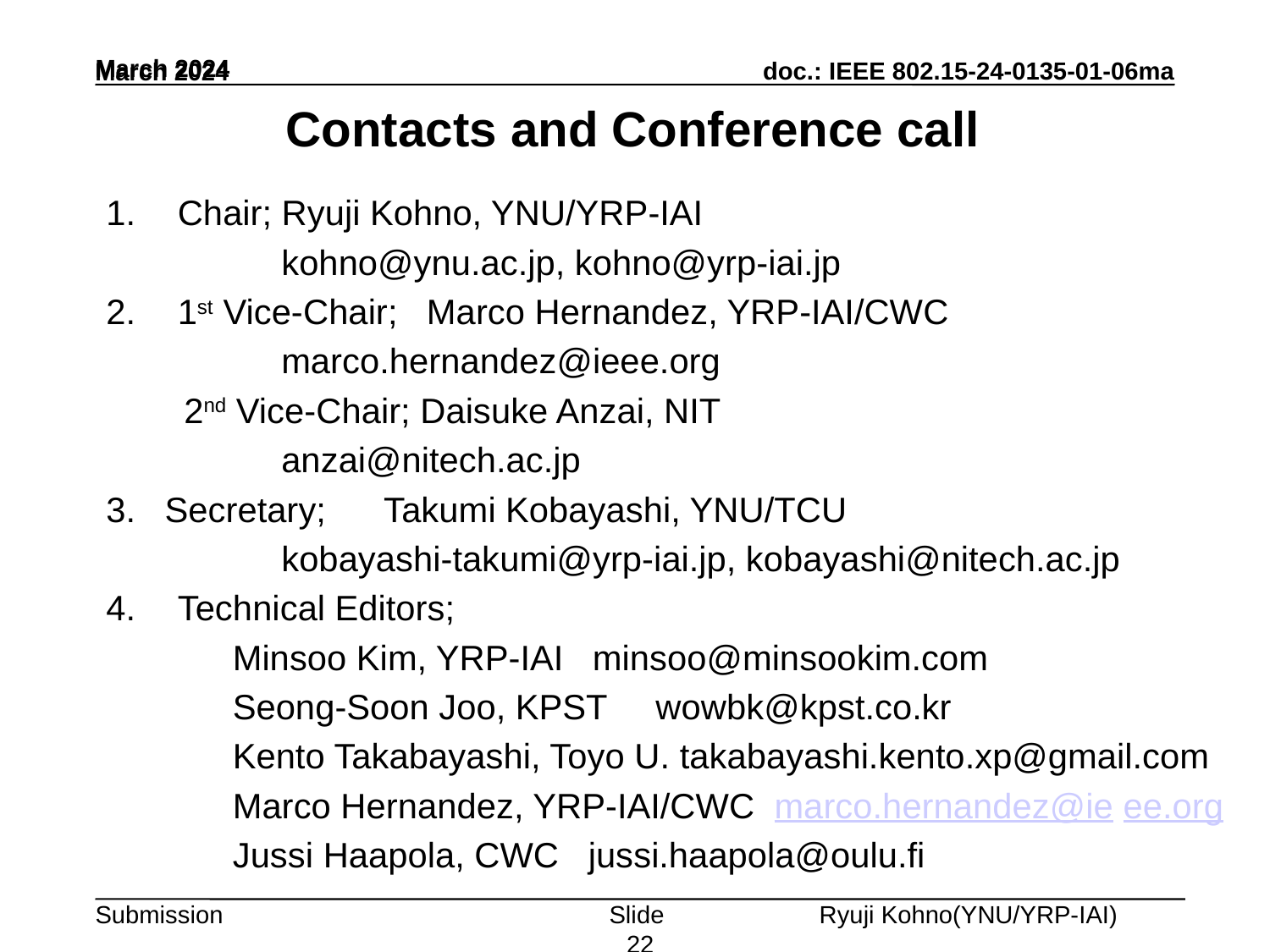

March 2024
March 2024
# Contacts and Conference call
Chair; Ryuji Kohno, YNU/YRP-IAI
                  kohno@ynu.ac.jp, kohno@yrp-iai.jp
1st Vice-Chair;   Marco Hernandez, YRP-IAI/CWC
                  marco.hernandez@ieee.org
        2nd Vice-Chair; Daisuke Anzai, NIT
                  anzai@nitech.ac.jp
3.   Secretary;      Takumi Kobayashi, YNU/TCU
                  kobayashi-takumi@yrp-iai.jp, kobayashi@nitech.ac.jp
Technical Editors;
             Minsoo Kim, YRP-IAI   minsoo@minsookim.com
             Seong-Soon Joo, KPST     wowbk@kpst.co.kr
             Kento Takabayashi, Toyo U. takabayashi.kento.xp@gmail.com
             Marco Hernandez, YRP-IAI/CWC  marco.hernandez@ie ee.org
             Jussi Haapola, CWC   jussi.haapola@oulu.fi
Slide 22